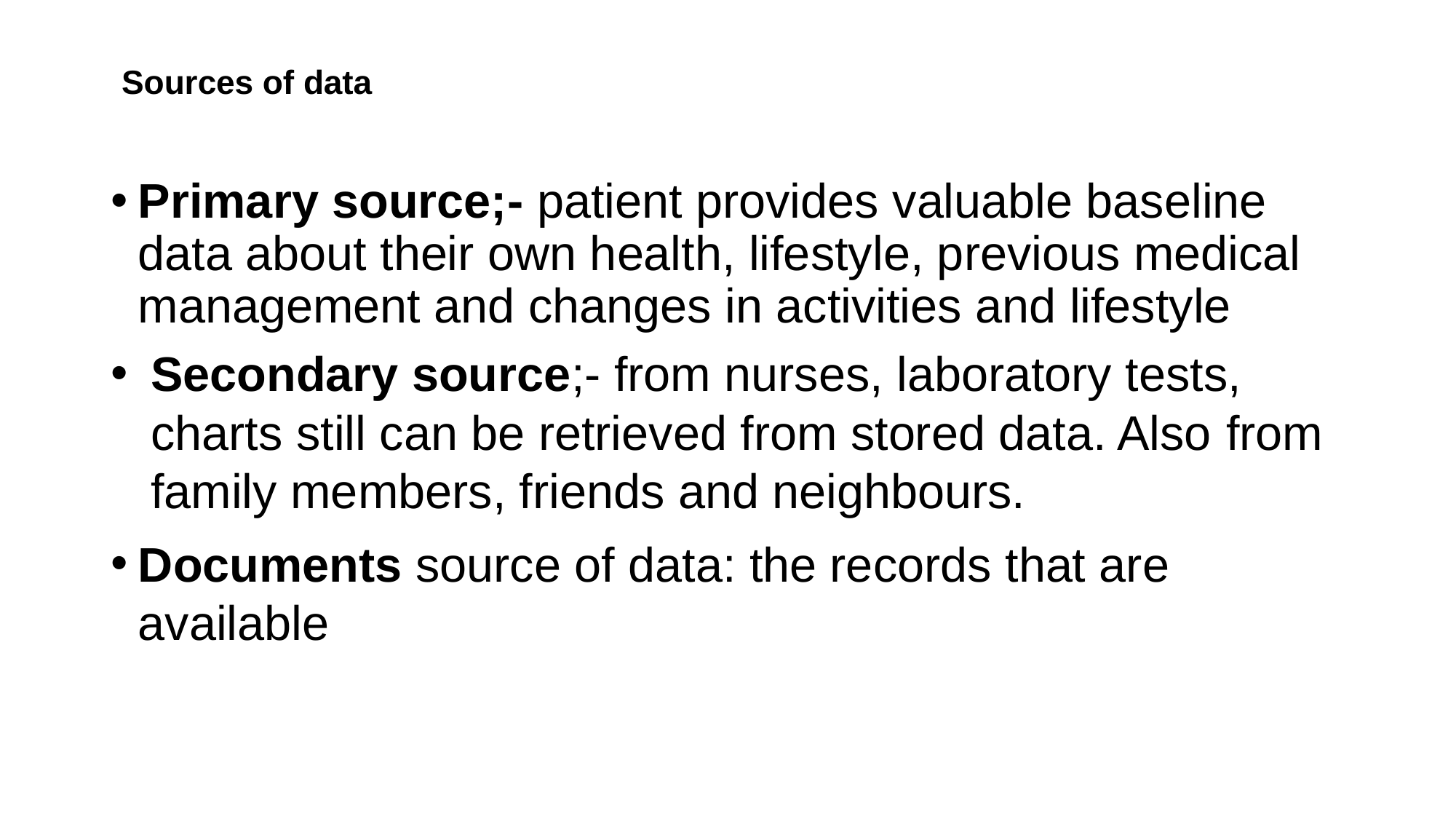

# Sources of data
Primary source;- patient provides valuable baseline data about their own health, lifestyle, previous medical management and changes in activities and lifestyle
Secondary source;- from nurses, laboratory tests, charts still can be retrieved from stored data. Also from family members, friends and neighbours.
Documents source of data: the records that are available